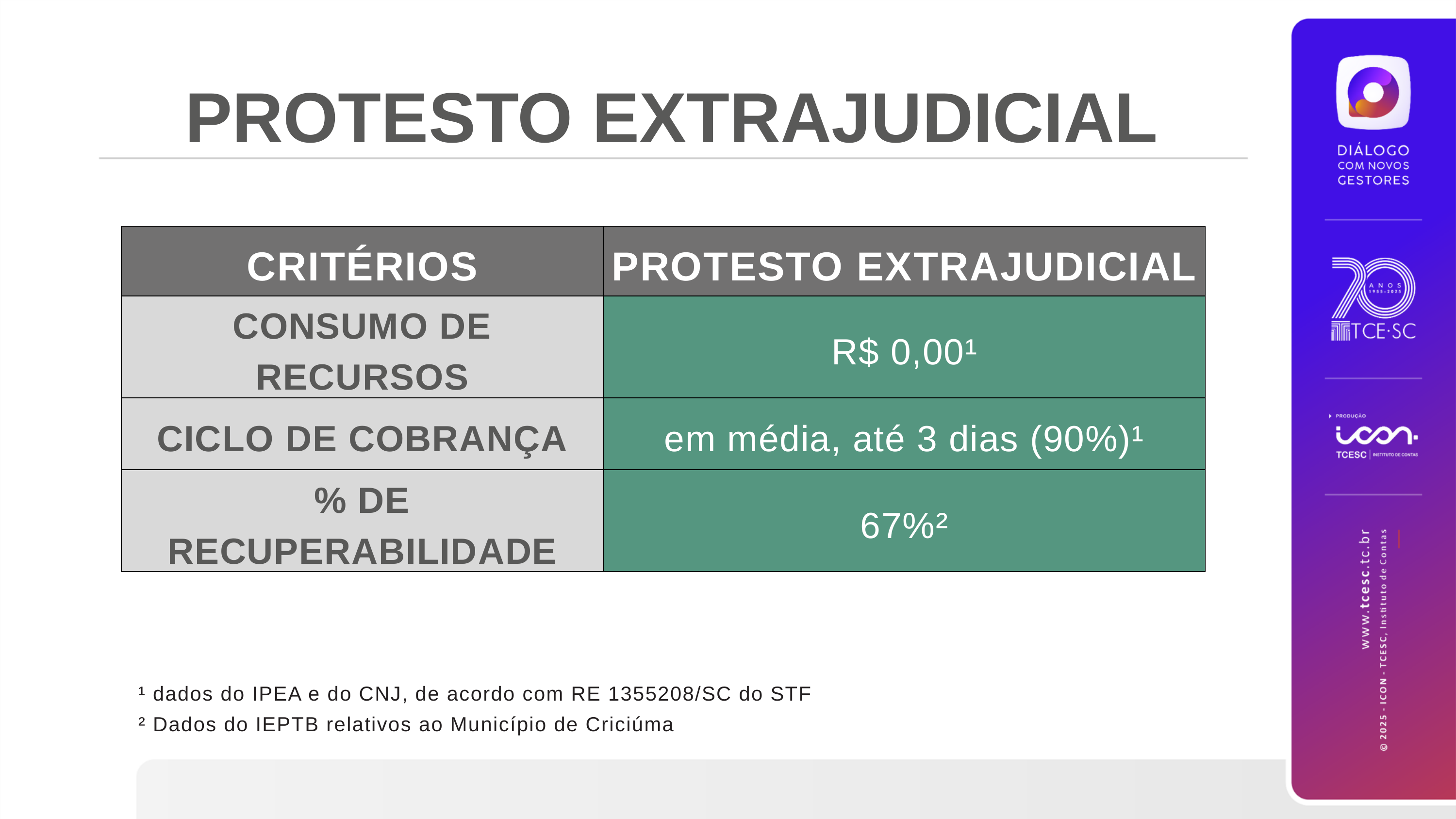

PROTESTO EXTRAJUDICIAL

| CRITÉRIOS | PROTESTO EXTRAJUDICIAL |
| --- | --- |
| CONSUMO DE RECURSOS | R$ 0,00¹ |
| CICLO DE COBRANÇA | em média, até 3 dias (90%)¹ |
| % DE RECUPERABILIDADE | 67%² |
¹ dados do IPEA e do CNJ, de acordo com RE 1355208/SC do STF
² Dados do IEPTB relativos ao Município de Criciúma